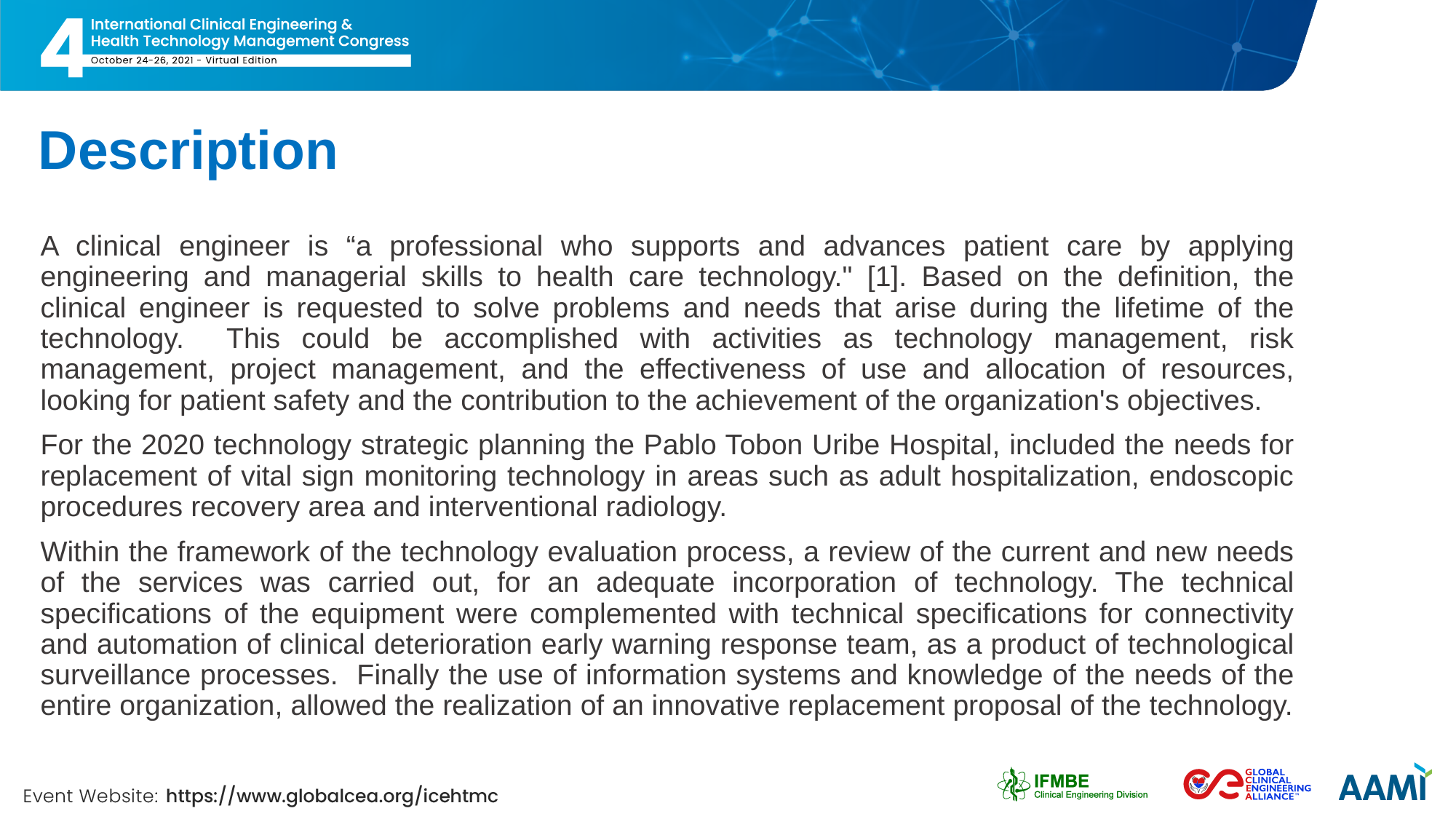

# Description
A clinical engineer is “a professional who supports and advances patient care by applying engineering and managerial skills to health care technology." [1]. Based on the definition, the clinical engineer is requested to solve problems and needs that arise during the lifetime of the technology.  This could be accomplished with activities as technology management, risk management, project management, and the effectiveness of use and allocation of resources, looking for patient safety and the contribution to the achievement of the organization's objectives.
For the 2020 technology strategic planning the Pablo Tobon Uribe Hospital, included the needs for replacement of vital sign monitoring technology in areas such as adult hospitalization, endoscopic procedures recovery area and interventional radiology.
Within the framework of the technology evaluation process, a review of the current and new needs of the services was carried out, for an adequate incorporation of technology. The technical specifications of the equipment were complemented with technical specifications for connectivity and automation of clinical deterioration early warning response team, as a product of technological surveillance processes.  Finally the use of information systems and knowledge of the needs of the entire organization, allowed the realization of an innovative replacement proposal of the technology.